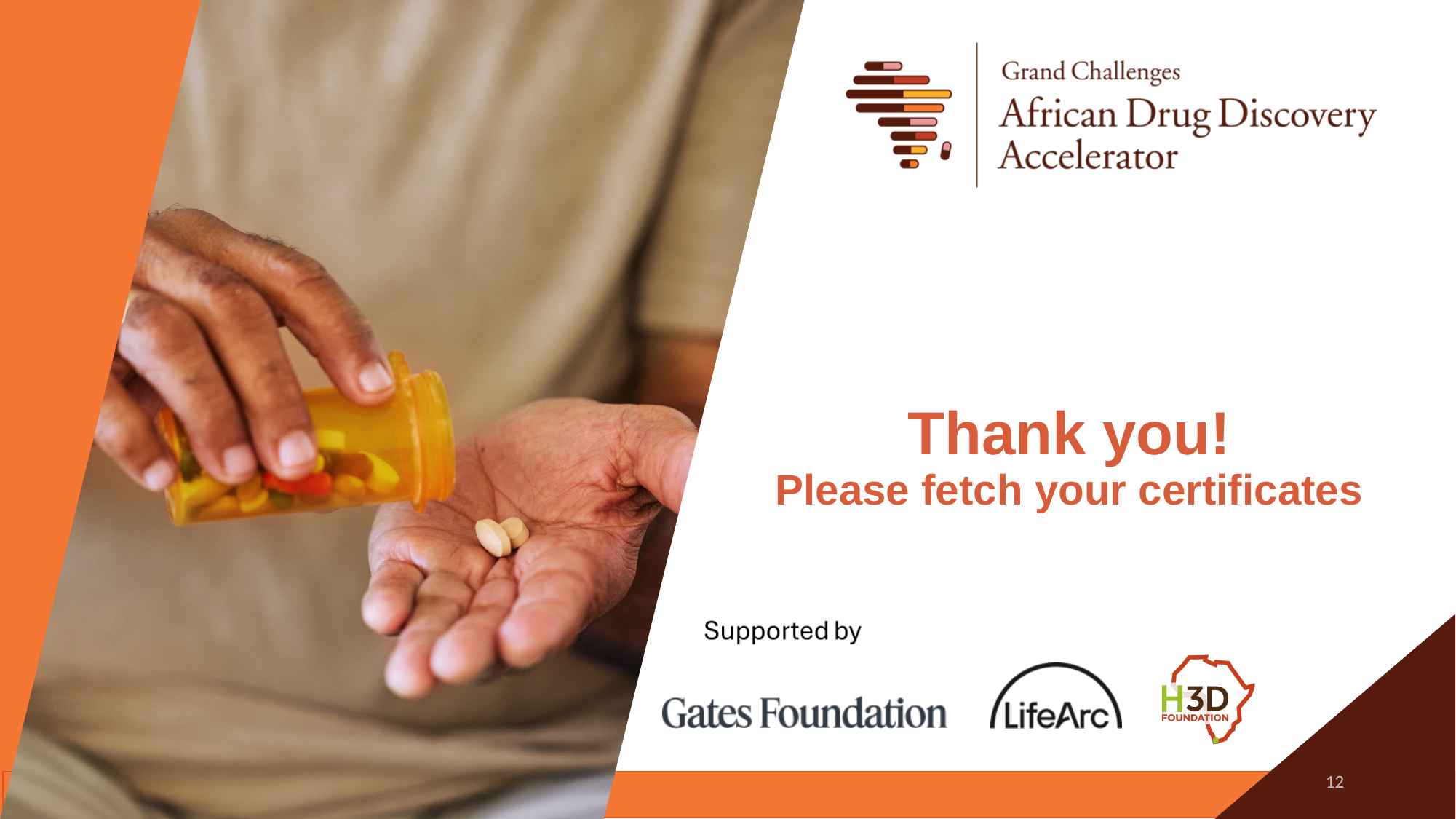

Thank you!
Please fetch your certificates
12